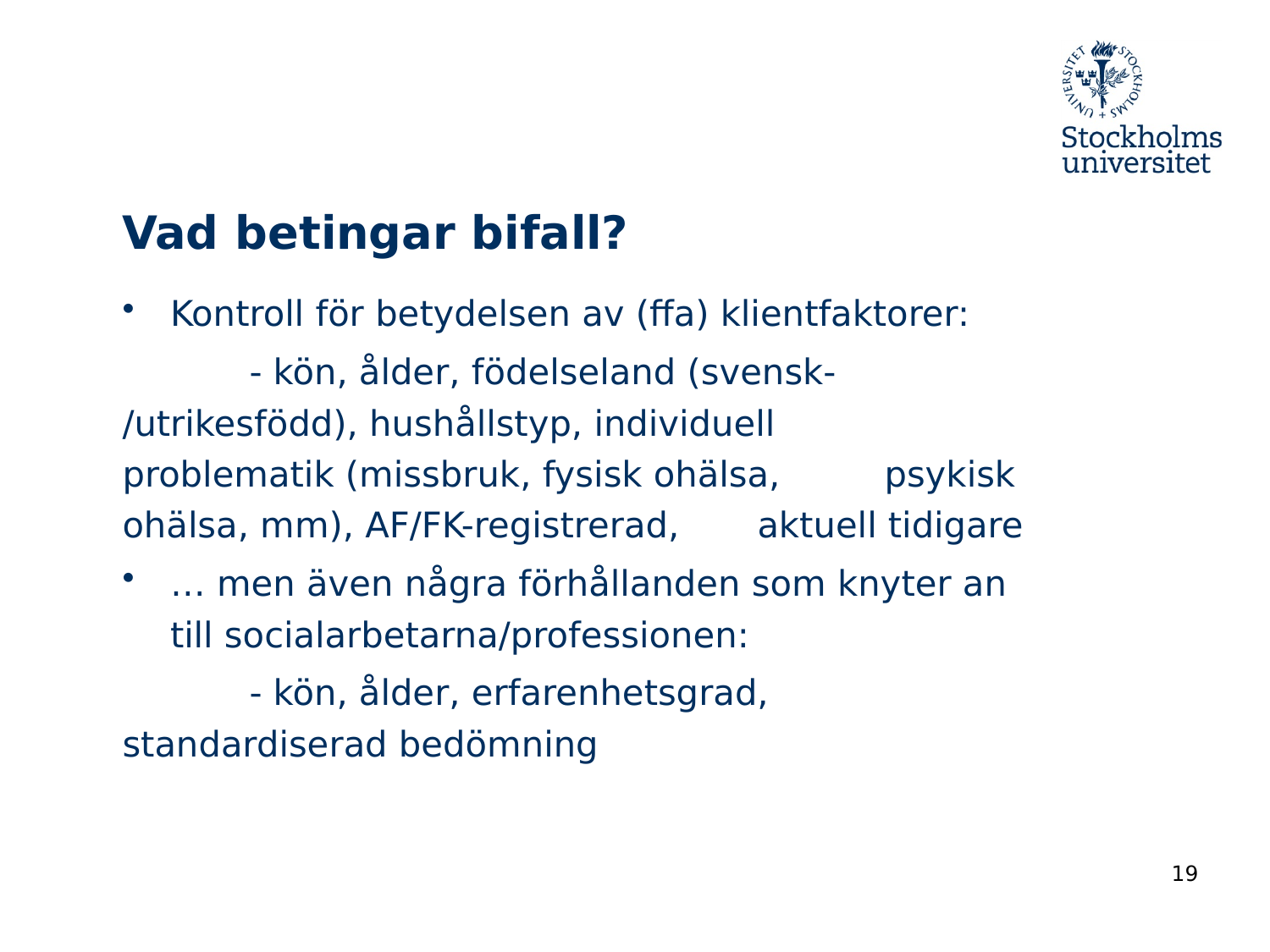

# Vad betingar bifall?
Kontroll för betydelsen av (ffa) klientfaktorer:
	- kön, ålder, födelseland (svensk-	/utrikesfödd), hushållstyp, individuell 	problematik (missbruk, fysisk ohälsa, 	psykisk ohälsa, mm), AF/FK-registrerad, 	aktuell tidigare
… men även några förhållanden som knyter an till socialarbetarna/professionen:
	- kön, ålder, erfarenhetsgrad, 	standardiserad bedömning
19